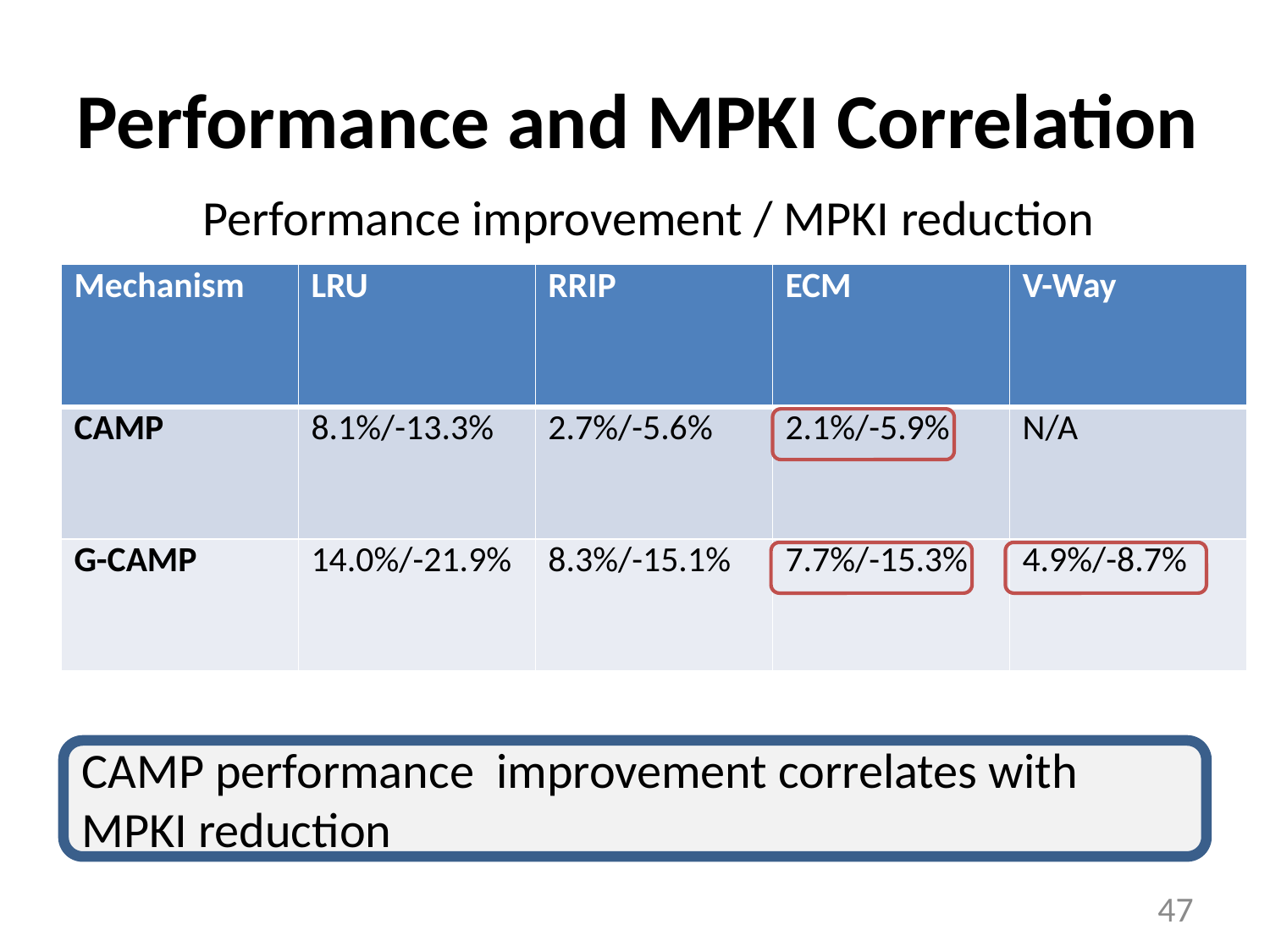

# Performance and MPKI Correlation
Performance improvement / MPKI reduction
| Mechanism | LRU | RRIP | ECM | V-Way |
| --- | --- | --- | --- | --- |
| CAMP | 8.1%/-13.3% | 2.7%/-5.6% | 2.1%/-5.9% | N/A |
| G-CAMP | 14.0%/-21.9% | 8.3%/-15.1% | 7.7%/-15.3% | 4.9%/-8.7% |

CAMP performance  improvement correlates with MPKI reduction
47